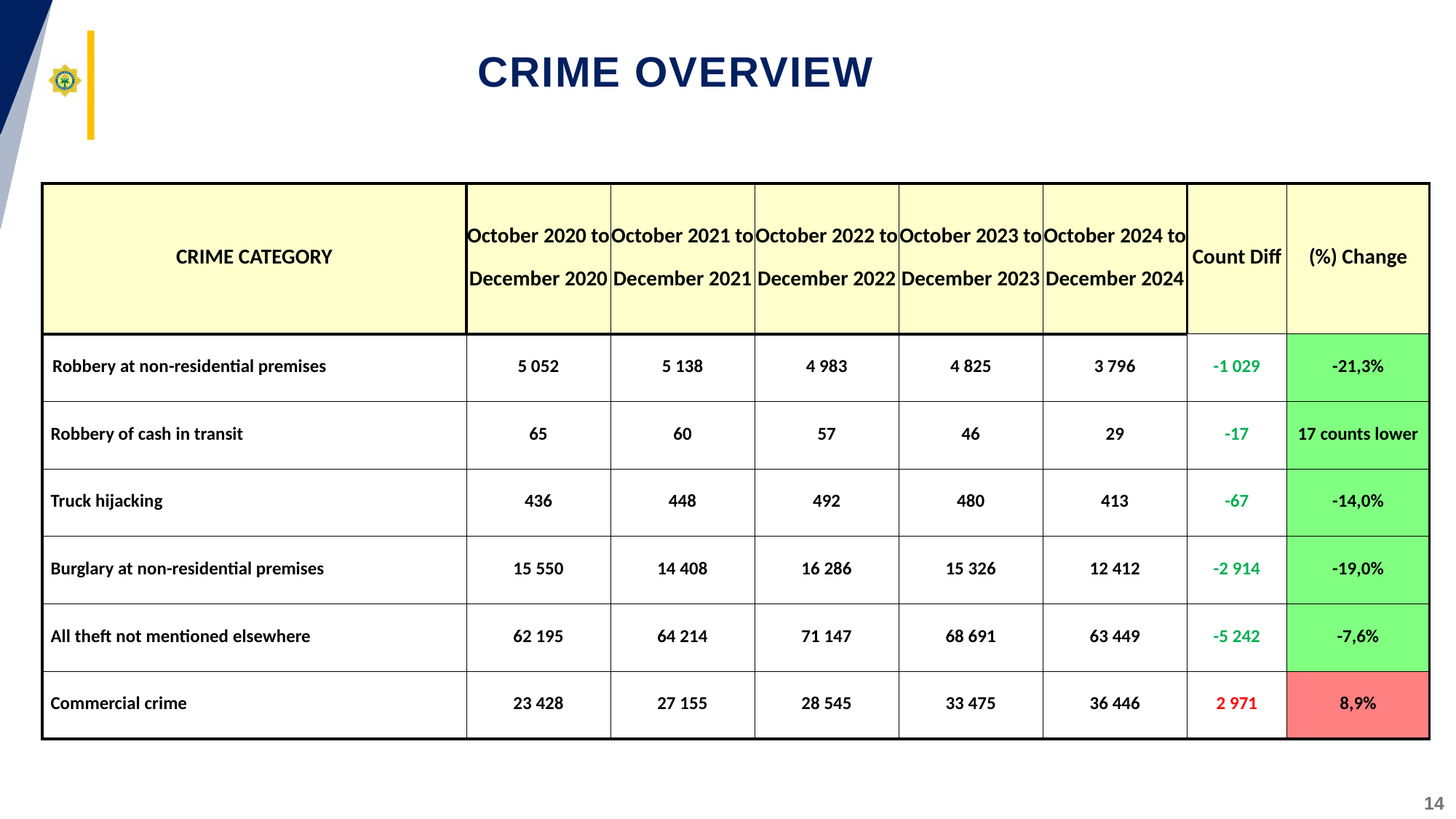

# Crime overview
|  |  |  |  |  |  |  |  |  |  |
| --- | --- | --- | --- | --- | --- | --- | --- | --- | --- |
|  | CRIME CATEGORY | October 2020 to December 2020 | October 2021 to December 2021 | October 2022 to December 2022 | October 2023 to December 2023 | October 2024 to December 2024 | Count Diff | (%) Change |  |
|  | Robbery at non-residential premises | 5 052 | 5 138 | 4 983 | 4 825 | 3 796 | -1 029 | -21,3% |  |
|  | Robbery of cash in transit | 65 | 60 | 57 | 46 | 29 | -17 | 17 counts lower |  |
|  | Truck hijacking | 436 | 448 | 492 | 480 | 413 | -67 | -14,0% |  |
|  | Burglary at non-residential premises | 15 550 | 14 408 | 16 286 | 15 326 | 12 412 | -2 914 | -19,0% |  |
|  | All theft not mentioned elsewhere | 62 195 | 64 214 | 71 147 | 68 691 | 63 449 | -5 242 | -7,6% |  |
|  | Commercial crime | 23 428 | 27 155 | 28 545 | 33 475 | 36 446 | 2 971 | 8,9% |  |
|  |  |  |  |  |  |  |  |  |  |
14